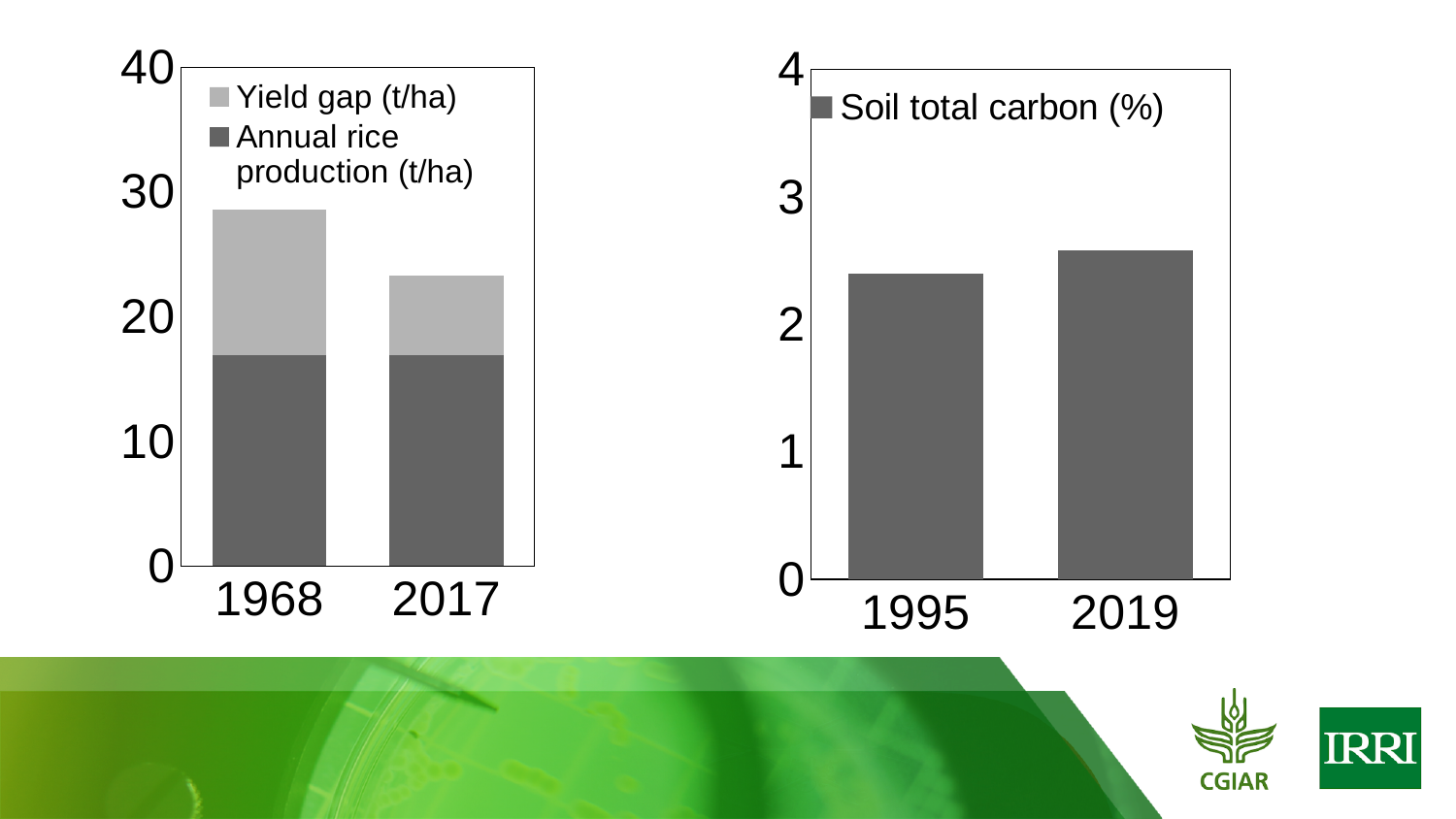

### Chart

| Category | Soil total carbon (%) |
|---|---|
| 1995 | 2.397 |
| 2019 | 2.58025 |

### Chart

| Category | Annual rice production (t/ha) | Yield gap (t/ha) |
|---|---|---|
| 1968 | 16.914285714285715 | 11.657142857142858 |
| 2017 | 16.914285714285715 | 6.399999999999999 |